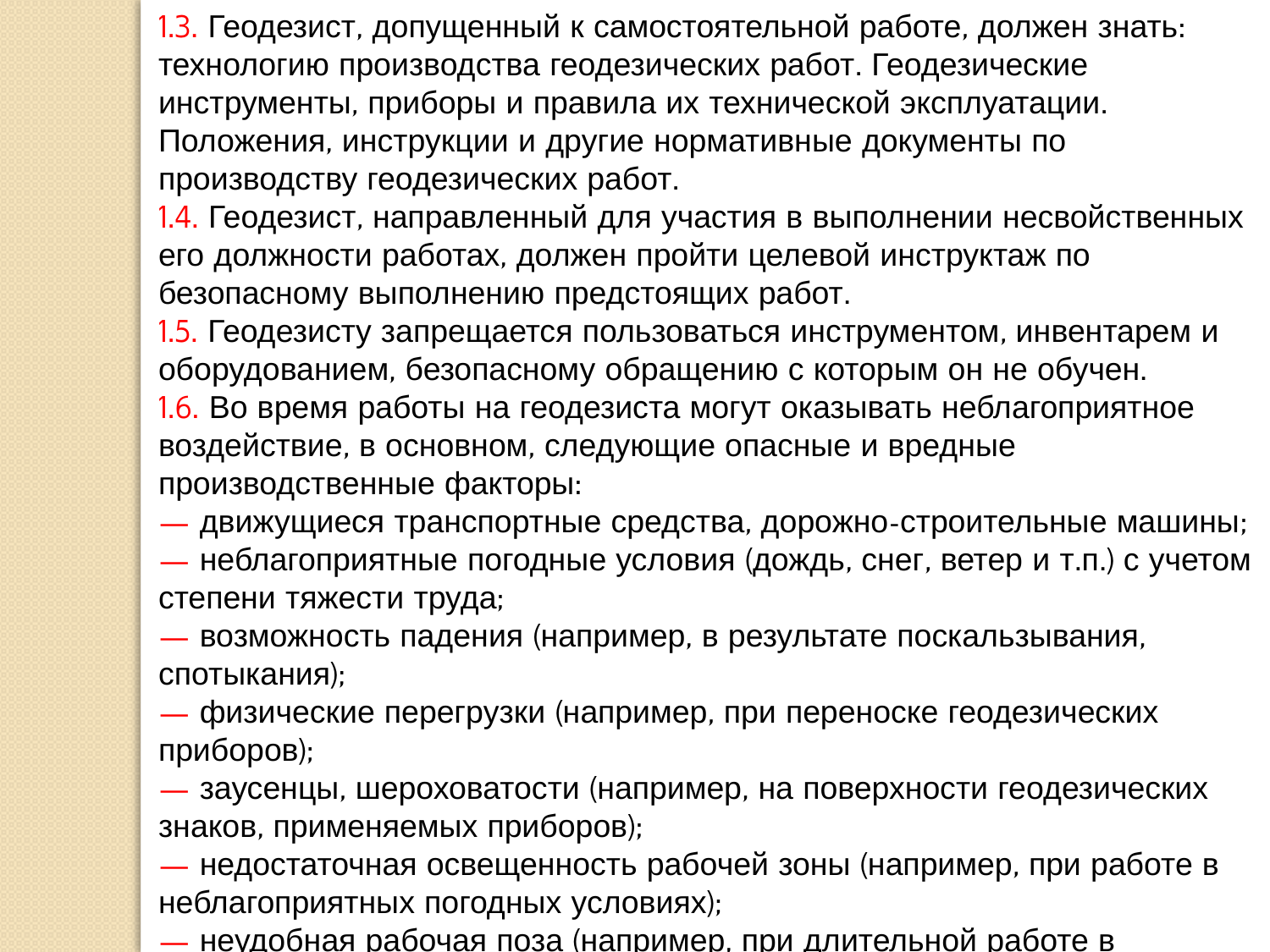

1.3. Геодезист, допущенный к самостоятельной работе, должен знать: технологию производства геодезических работ. Геодезические инструменты, приборы и правила их технической эксплуатации. Положения, инструкции и другие нормативные документы по производству геодезических работ.
1.4. Геодезист, направленный для участия в выполнении несвойственных его должности работах, должен пройти целевой инструктаж по безопасному выполнению предстоящих работ.
1.5. Геодезисту запрещается пользоваться инструментом, инвентарем и оборудованием, безопасному обращению с которым он не обучен.
1.6. Во время работы на геодезиста могут оказывать неблагоприятное воздействие, в основном, следующие опасные и вредные производственные факторы:
— движущиеся транспортные средства, дорожно-строительные машины;
— неблагоприятные погодные условия (дождь, снег, ветер и т.п.) с учетом степени тяжести труда;
— возможность падения (например, в результате поскальзывания, спотыкания);
— физические перегрузки (например, при переноске геодезических приборов);
— заусенцы, шероховатости (например, на поверхности геодезических знаков, применяемых приборов);
— недостаточная освещенность рабочей зоны (например, при работе в неблагоприятных погодных условиях);
— неудобная рабочая поза (например, при длительной работе в согнутом состоянии).